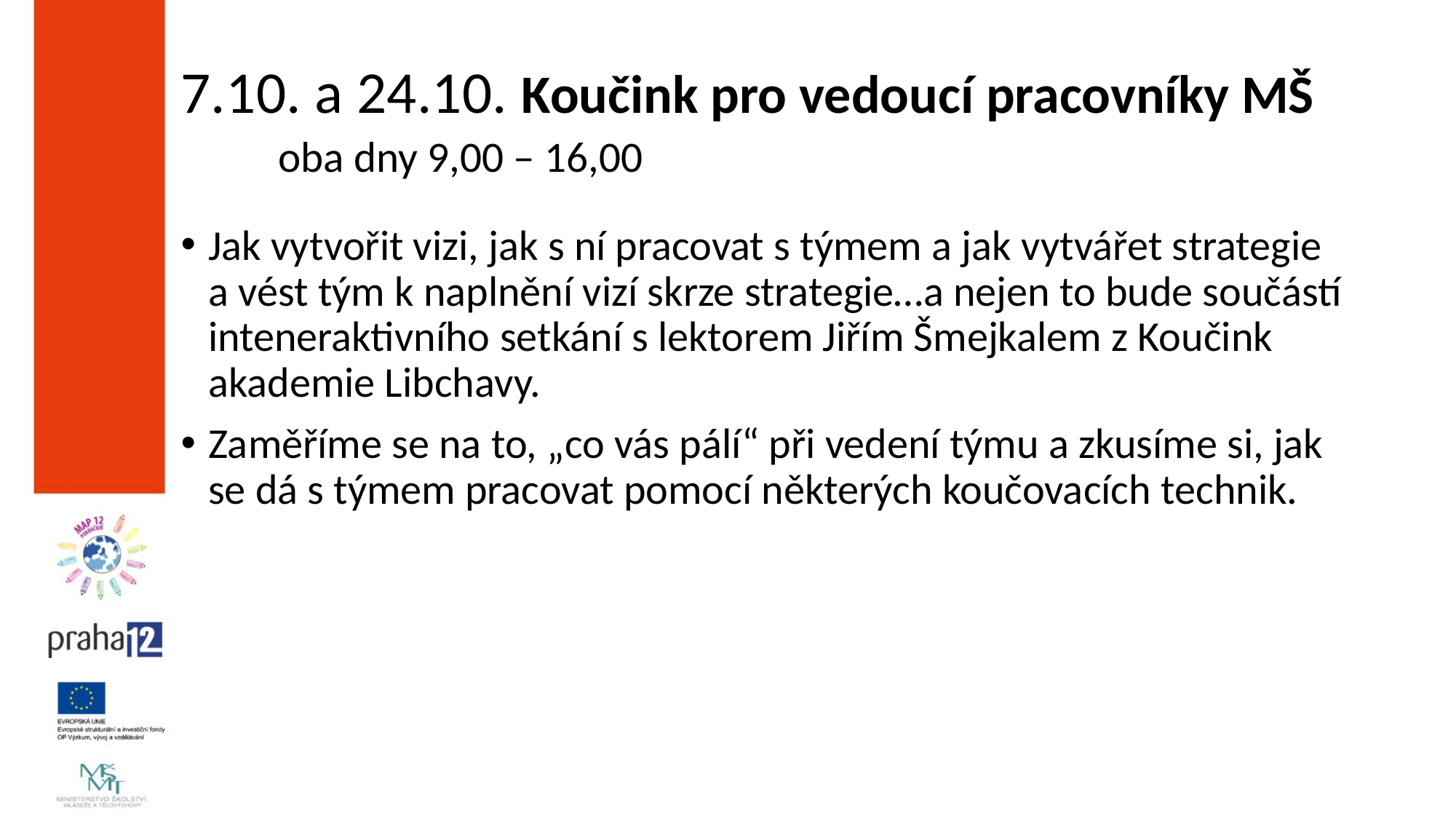

# 7.10. a 24.10. Koučink pro vedoucí pracovníky MŠ oba dny 9,00 – 16,00
Jak vytvořit vizi, jak s ní pracovat s týmem a jak vytvářet strategie a vést tým k naplnění vizí skrze strategie…a nejen to bude součástí inteneraktivního setkání s lektorem Jiřím Šmejkalem z Koučink akademie Libchavy.
Zaměříme se na to, „co vás pálí“ při vedení týmu a zkusíme si, jak se dá s týmem pracovat pomocí některých koučovacích technik.